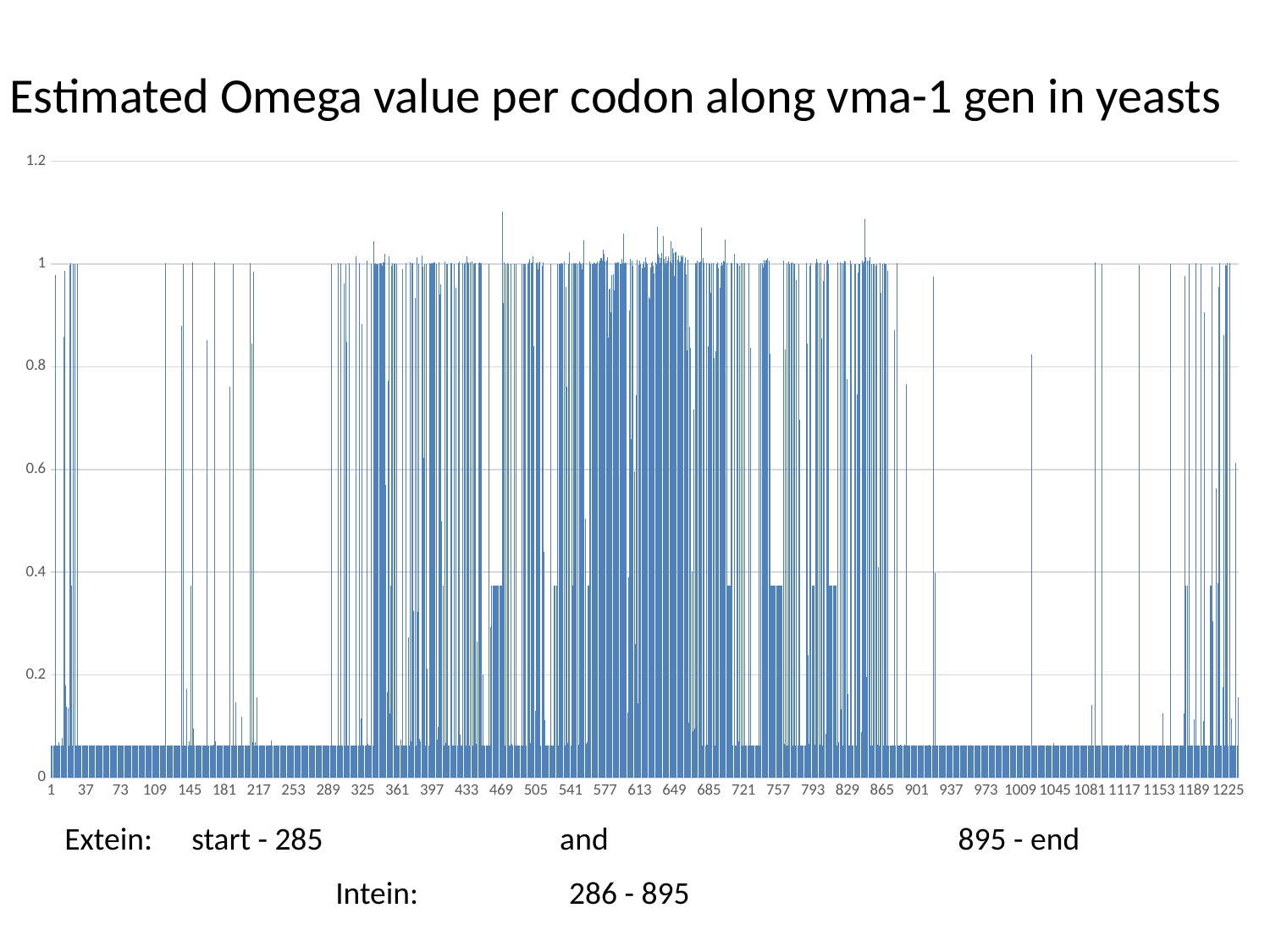

# Estimated Omega value per codon along vma-1 gen in yeasts

### Chart

| Category |  |
|---|---|
Extein:	start - 285                                 and 	                                    895 - end
Intein:                     286 - 895